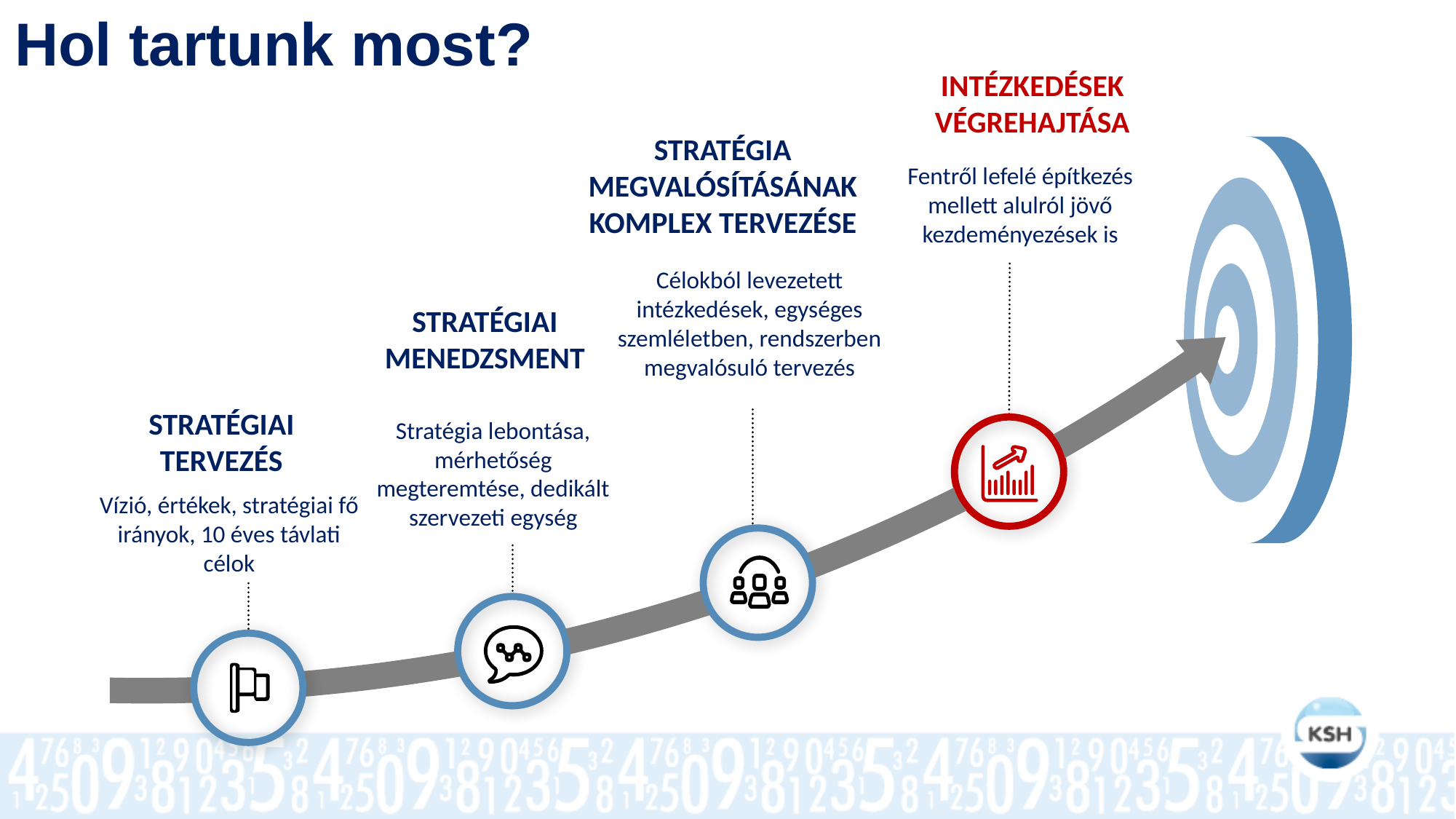

Hol tartunk most?
Intézkedések végrehajtása
Stratégia megvalósításának komplex tervezése

Fentről lefelé építkezés mellett alulról jövő kezdeményezések is

Célokból levezetett intézkedések, egységes szemléletben, rendszerben megvalósuló tervezés

Stratégiai menedzsment

Stratégiai tervezés
Stratégia lebontása, mérhetőség megteremtése, dedikált szervezeti egység

Vízió, értékek, stratégiai fő irányok, 10 éves távlati célok